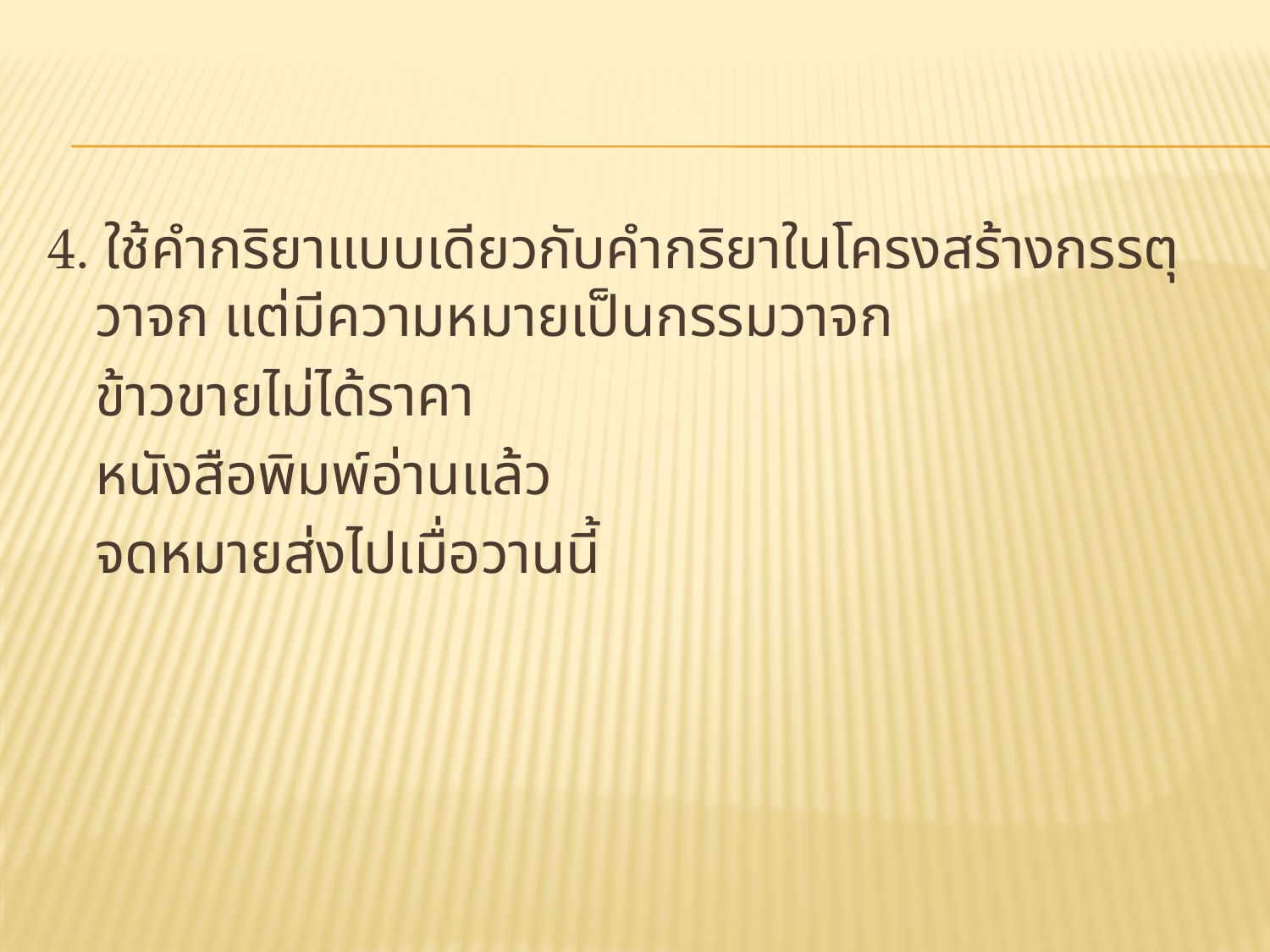

#
4. ใช้คำกริยาแบบเดียวกับคำกริยาในโครงสร้างกรรตุวาจก แต่มีความหมายเป็นกรรมวาจก
	ข้าวขายไม่ได้ราคา
	หนังสือพิมพ์อ่านแล้ว
	จดหมายส่งไปเมื่อวานนี้